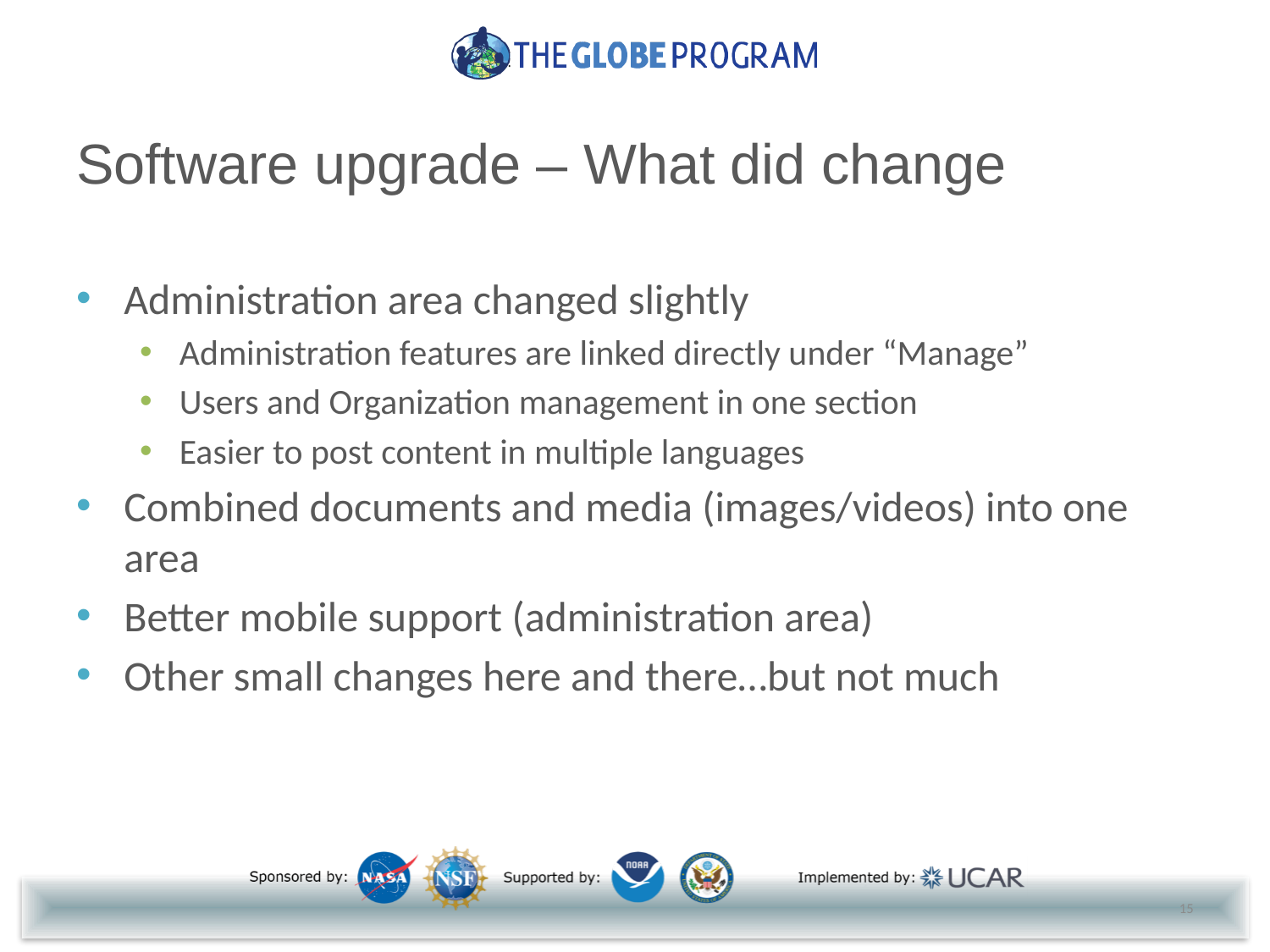

# Software upgrade – What did change
Administration area changed slightly
Administration features are linked directly under “Manage”
Users and Organization management in one section
Easier to post content in multiple languages
Combined documents and media (images/videos) into one area
Better mobile support (administration area)
Other small changes here and there…but not much

15